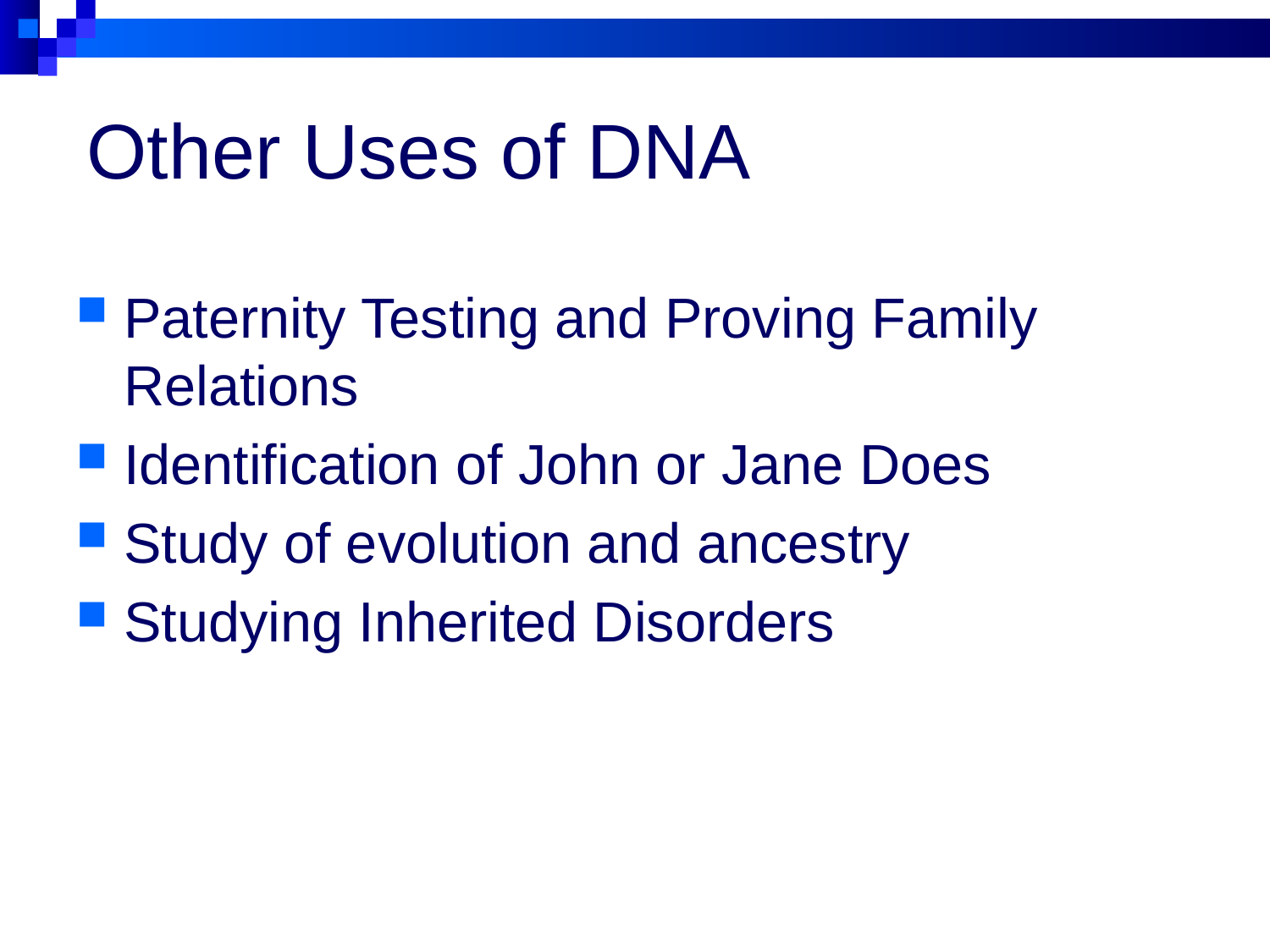

# Other Uses of DNA
Paternity Testing and Proving Family Relations
Identification of John or Jane Does
Study of evolution and ancestry
Studying Inherited Disorders